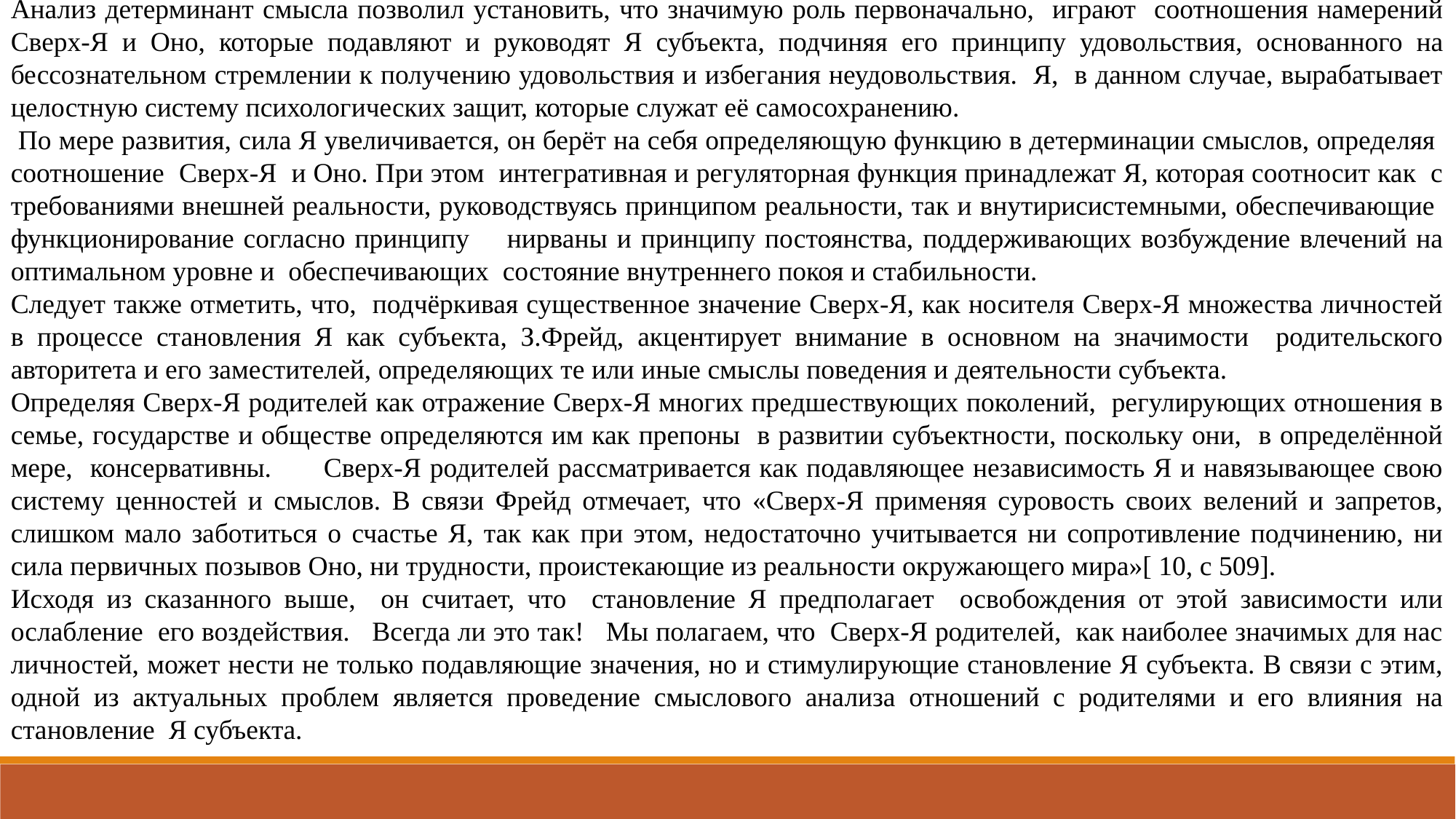

Анализ детерминант смысла позволил установить, что значимую роль первоначально,  играют  соотношения намерений Сверх-Я и Оно, которые подавляют и руководят Я субъекта, подчиняя его принципу удовольствия, основанного на бессознательном стремлении к получению удовольствия и избегания неудовольствия.  Я,  в данном случае, вырабатывает целостную систему психологических защит, которые служат её самосохранению.
 По мере развития, сила Я увеличивается, он берёт на себя определяющую функцию в детерминации смыслов, определяя  соотношение  Сверх-Я  и Оно. При этом  интегративная и регуляторная функция принадлежат Я, которая соотносит как  с требованиями внешней реальности, руководствуясь принципом реальности, так и внутирисистемными, обеспечивающие  функционирование согласно принципу    нирваны и принципу постоянства, поддерживающих возбуждение влечений на оптимальном уровне и  обеспечивающих  состояние внутреннего покоя и стабильности.
Следует также отметить, что,  подчёркивая существенное значение Сверх-Я, как носителя Сверх-Я множества личностей в процессе становления Я как субъекта, З.Фрейд, акцентирует внимание в основном на значимости  родительского авторитета и его заместителей, определяющих те или иные смыслы поведения и деятельности субъекта.
Определяя Сверх-Я родителей как отражение Сверх-Я многих предшествующих поколений,  регулирующих отношения в семье, государстве и обществе определяются им как препоны  в развитии субъектности, поскольку они,  в определённой мере,  консервативны.      Сверх-Я родителей рассматривается как подавляющее независимость Я и навязывающее свою систему ценностей и смыслов. В связи Фрейд отмечает, что «Сверх-Я применяя суровость своих велений и запретов, слишком мало заботиться о счастье Я, так как при этом, недостаточно учитывается ни сопротивление подчинению, ни сила первичных позывов Оно, ни трудности, проистекающие из реальности окружающего мира»[ 10, с 509].
Исходя из сказанного выше,  он считает, что  становление Я предполагает  освобождения от этой зависимости или ослабление  его воздействия.   Всегда ли это так!   Мы полагаем, что  Сверх-Я родителей,  как наиболее значимых для нас личностей, может нести не только подавляющие значения, но и стимулирующие становление Я субъекта. В связи с этим, одной из актуальных проблем является проведение смыслового анализа отношений с родителями и его влияния на становление  Я субъекта.